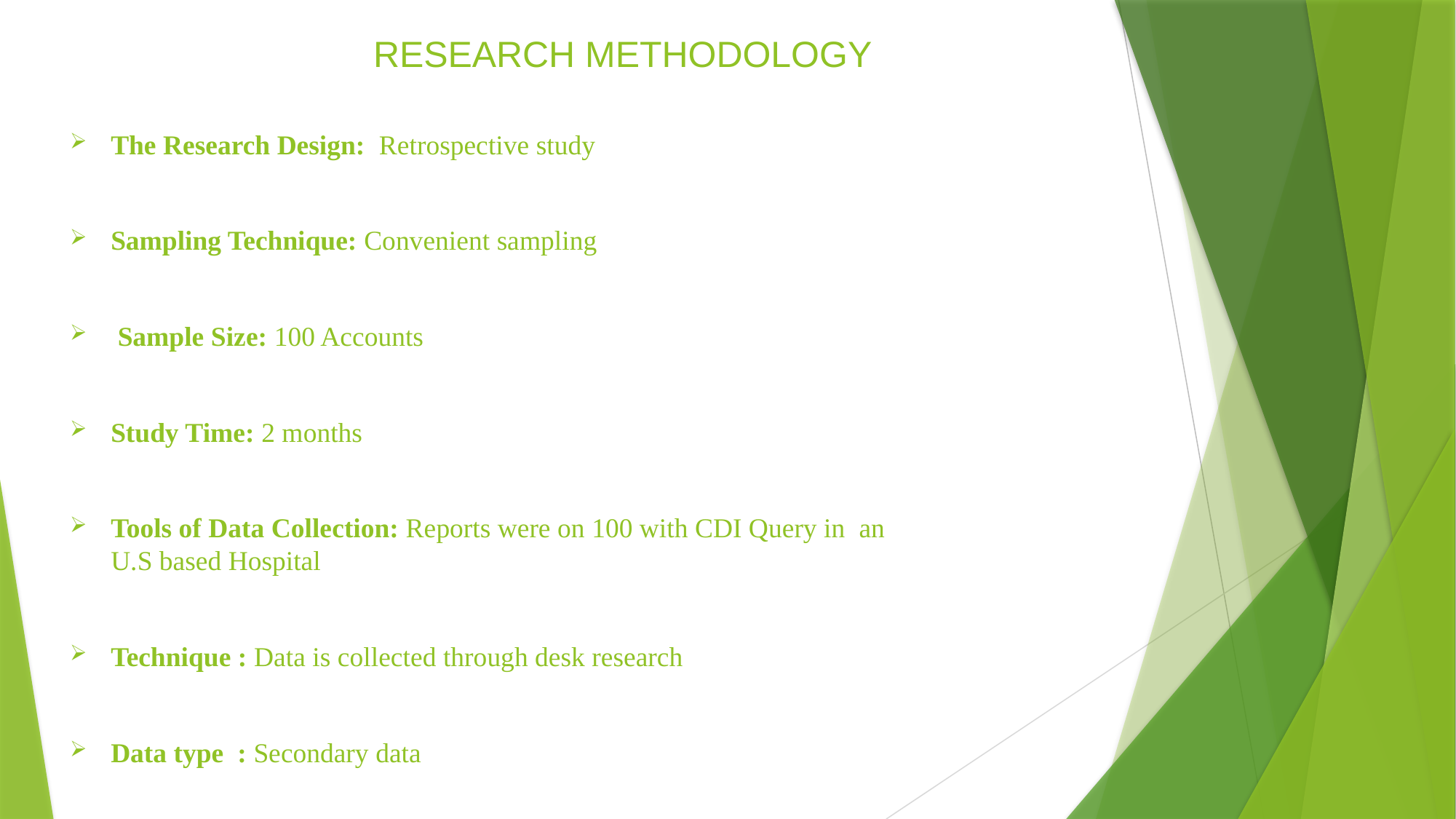

# RESEARCH METHODOLOGY
The Research Design:  Retrospective study

Sampling Technique: Convenient sampling

 Sample Size: 100 Accounts

Study Time: 2 months

Tools of Data Collection: Reports were on 100 with CDI Query in  an U.S based Hospital

Technique : Data is collected through desk research

Data type  : Secondary data